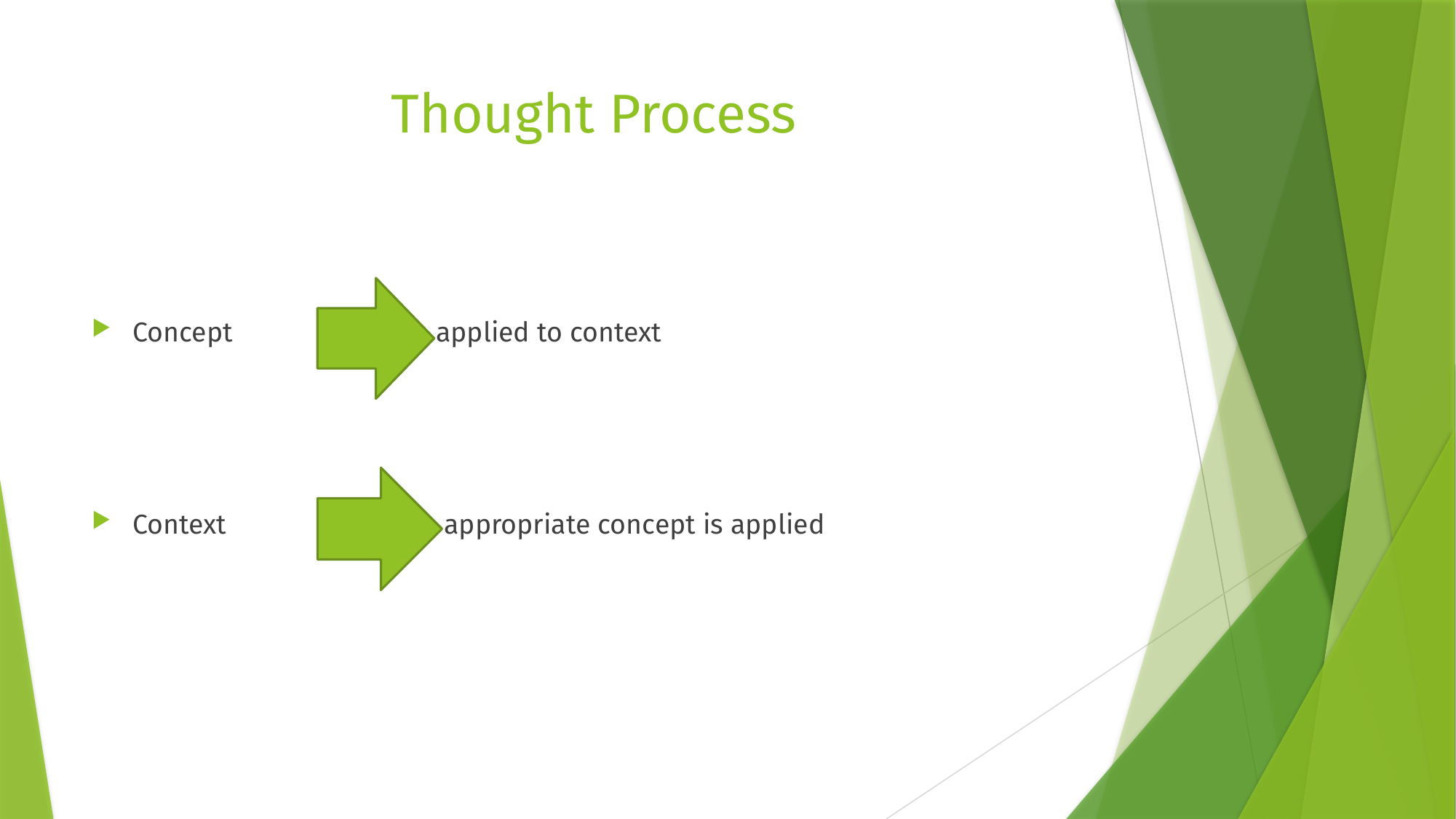

# Thought Process

Concept                            applied to context

Context                              appropriate concept is applied